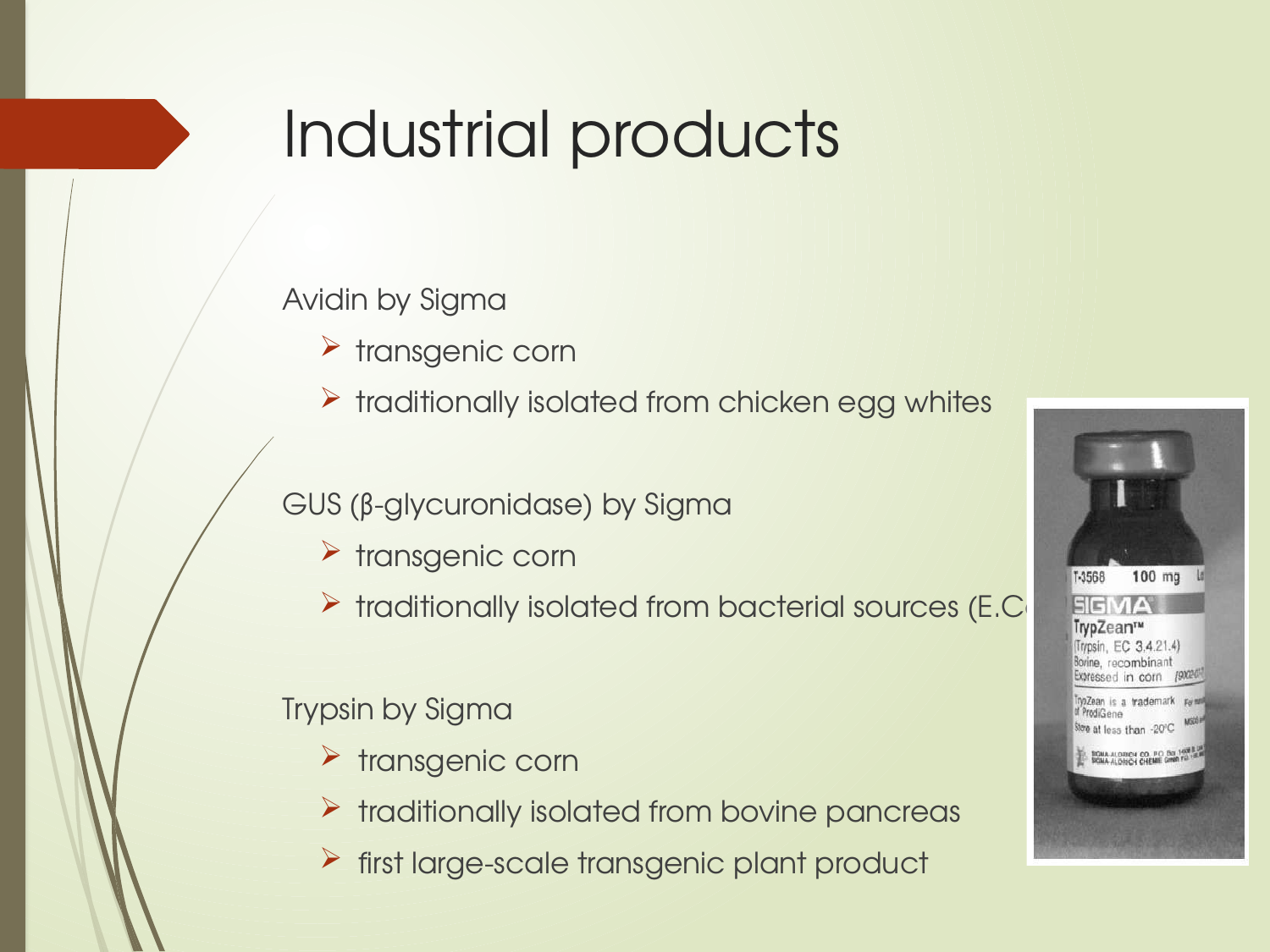

# Industrial products
Avidin by Sigma
transgenic corn
traditionally isolated from chicken egg whites

GUS (β-glycuronidase) by Sigma
transgenic corn
traditionally isolated from bacterial sources (E.Coli)

Trypsin by Sigma
transgenic corn
traditionally isolated from bovine pancreas
first large-scale transgenic plant product